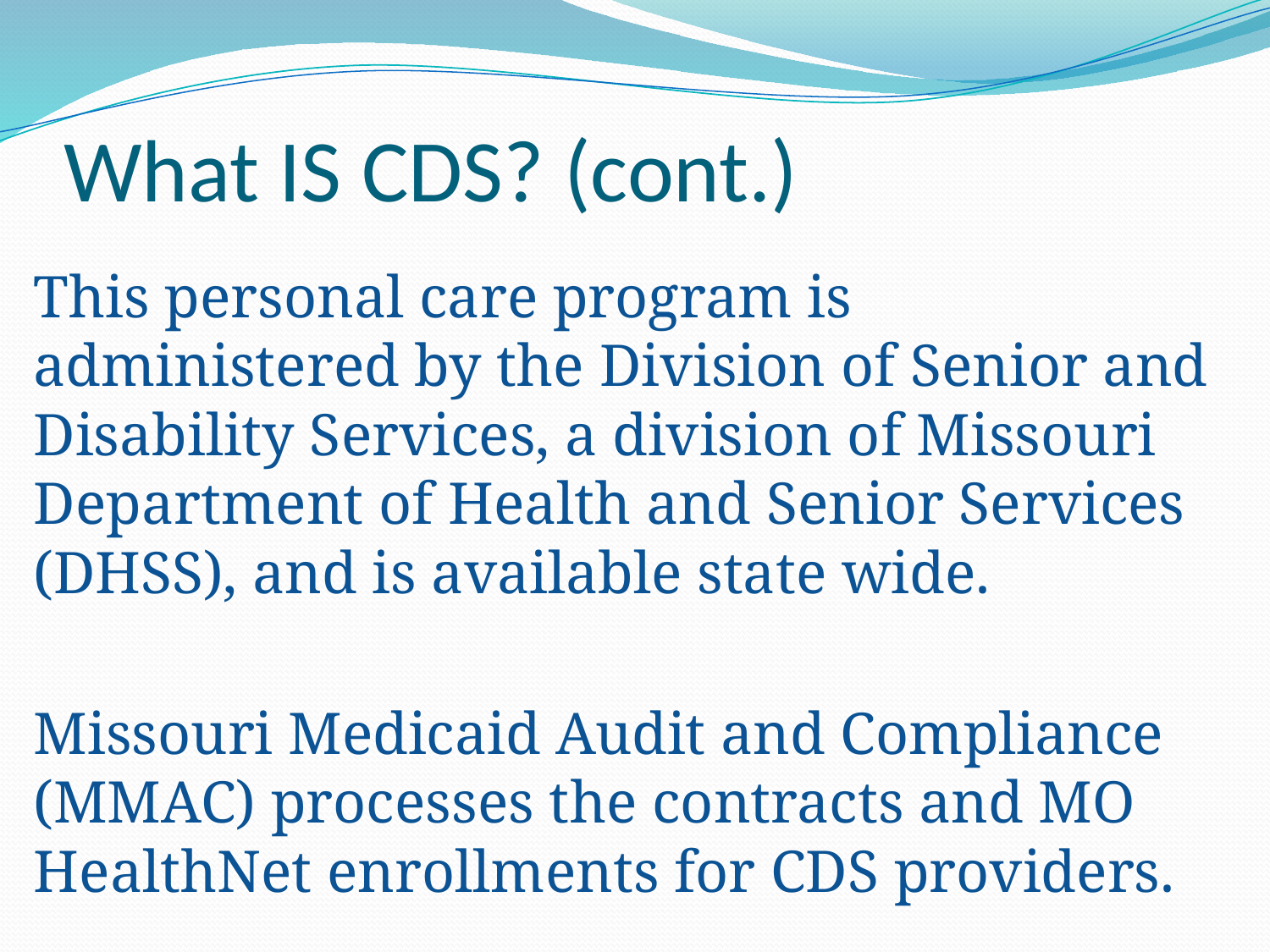

# What IS CDS? (cont.)
This personal care program is administered by the Division of Senior and Disability Services, a division of Missouri Department of Health and Senior Services (DHSS), and is available state wide.

Missouri Medicaid Audit and Compliance (MMAC) processes the contracts and MO HealthNet enrollments for CDS providers.